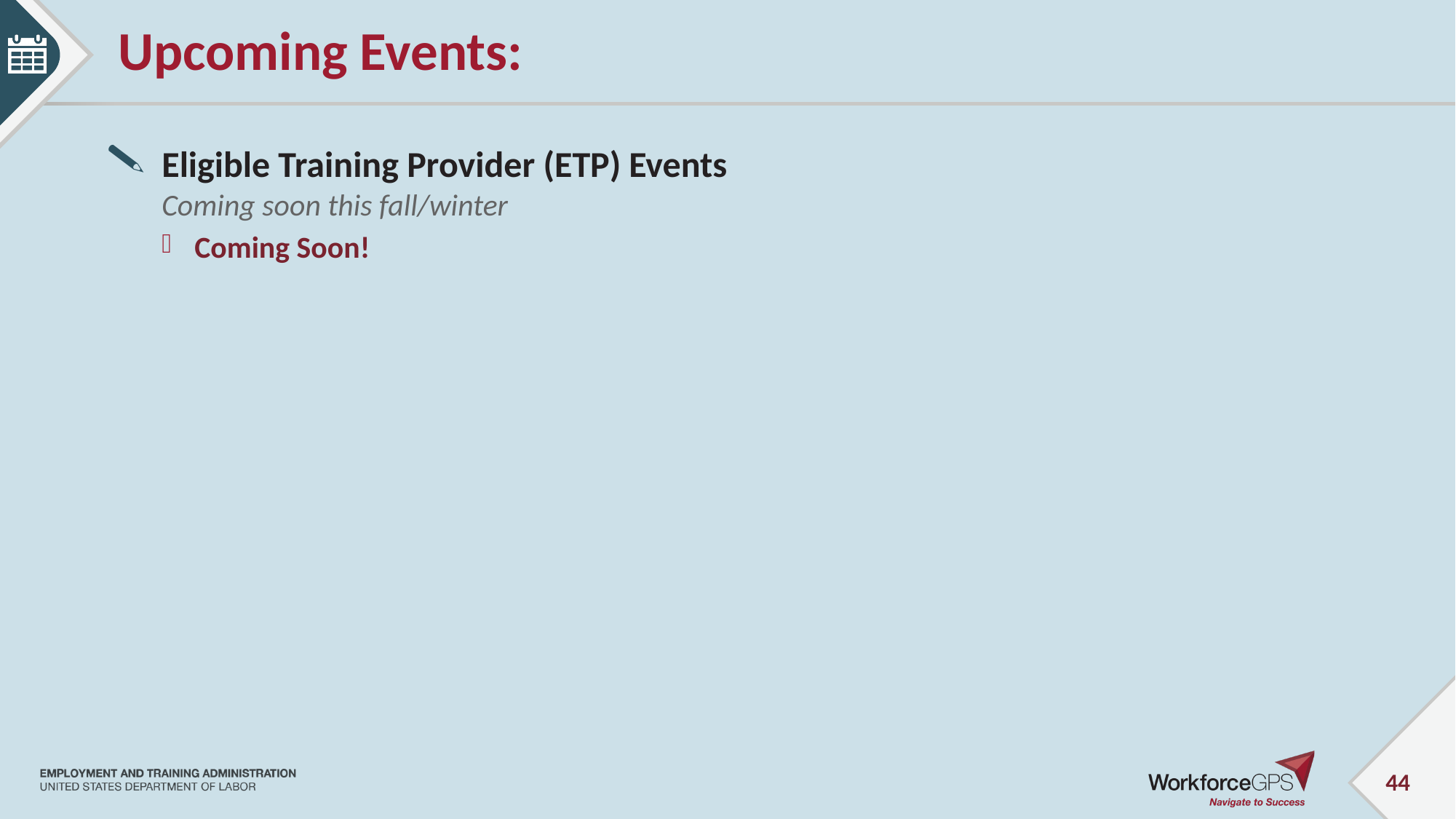

# Upcoming Events:
Eligible Training Provider (ETP) Events
Coming soon this fall/winter
Coming Soon!

44